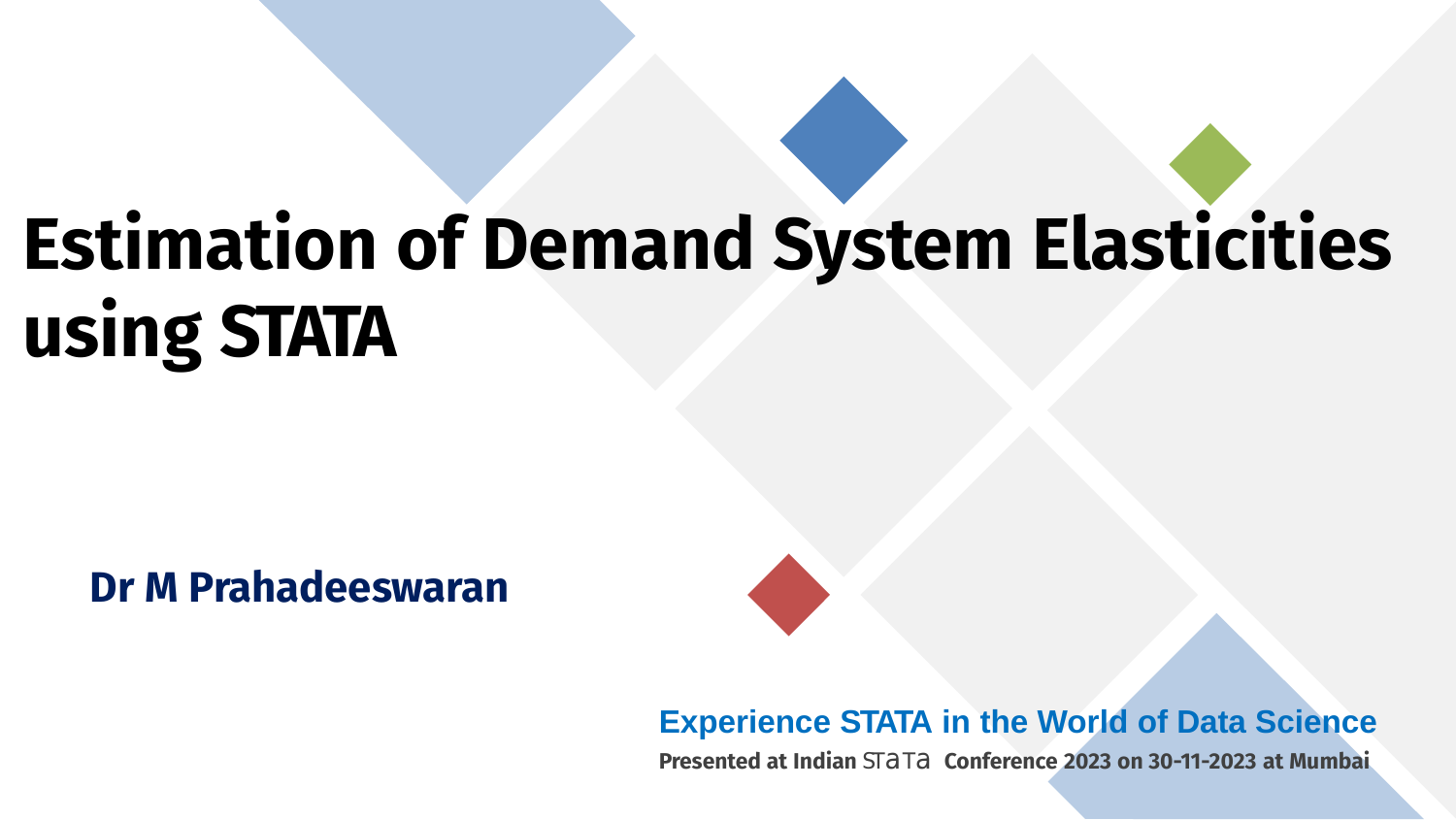

# Estimation of Demand System Elasticities  using STATA
Dr M Prahadeeswaran
Experience STATA in the World of Data Science
Presented at Indian STaTa  Conference 2023 on 30-11-2023 at Mumbai